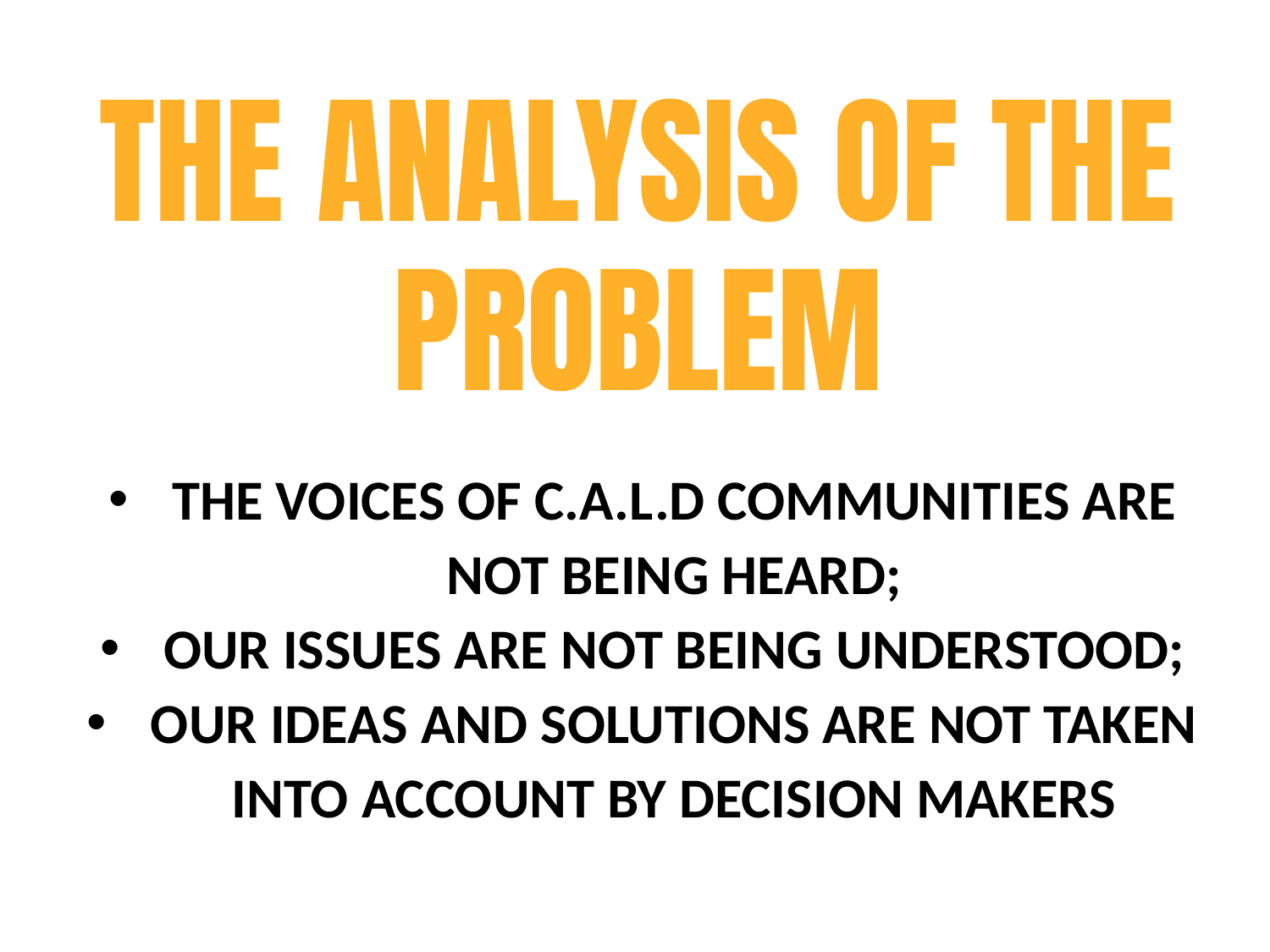

THE ANALYSIS OF THE PROBLEM
THE VOICES OF C.A.L.D COMMUNITIES ARE NOT BEING HEARD;
OUR ISSUES ARE NOT BEING UNDERSTOOD;
OUR IDEAS AND SOLUTIONS ARE NOT TAKEN INTO ACCOUNT BY DECISION MAKERS